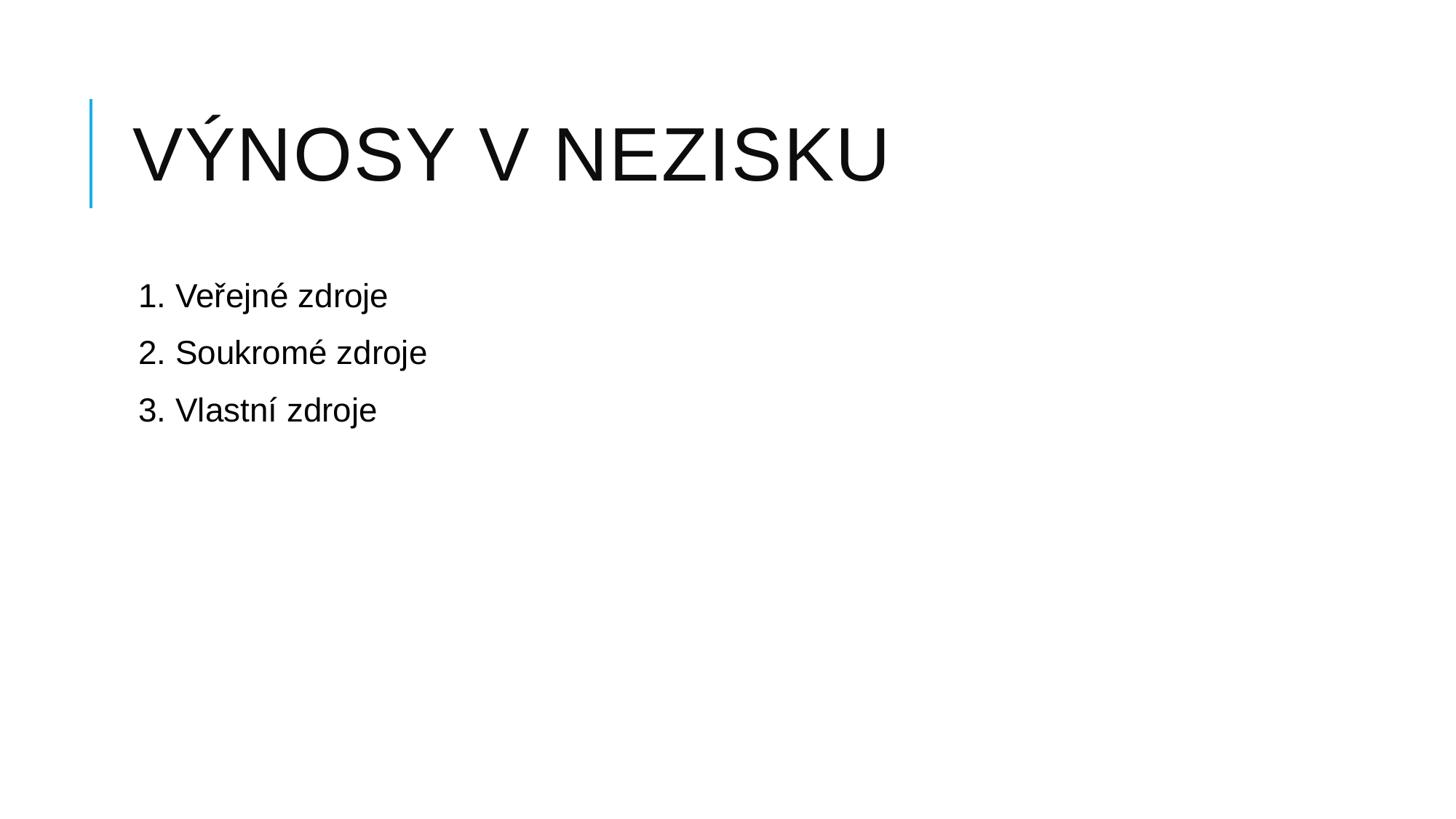

# Výnosy v nezisku
1. Veřejné zdroje
2. Soukromé zdroje
3. Vlastní zdroje